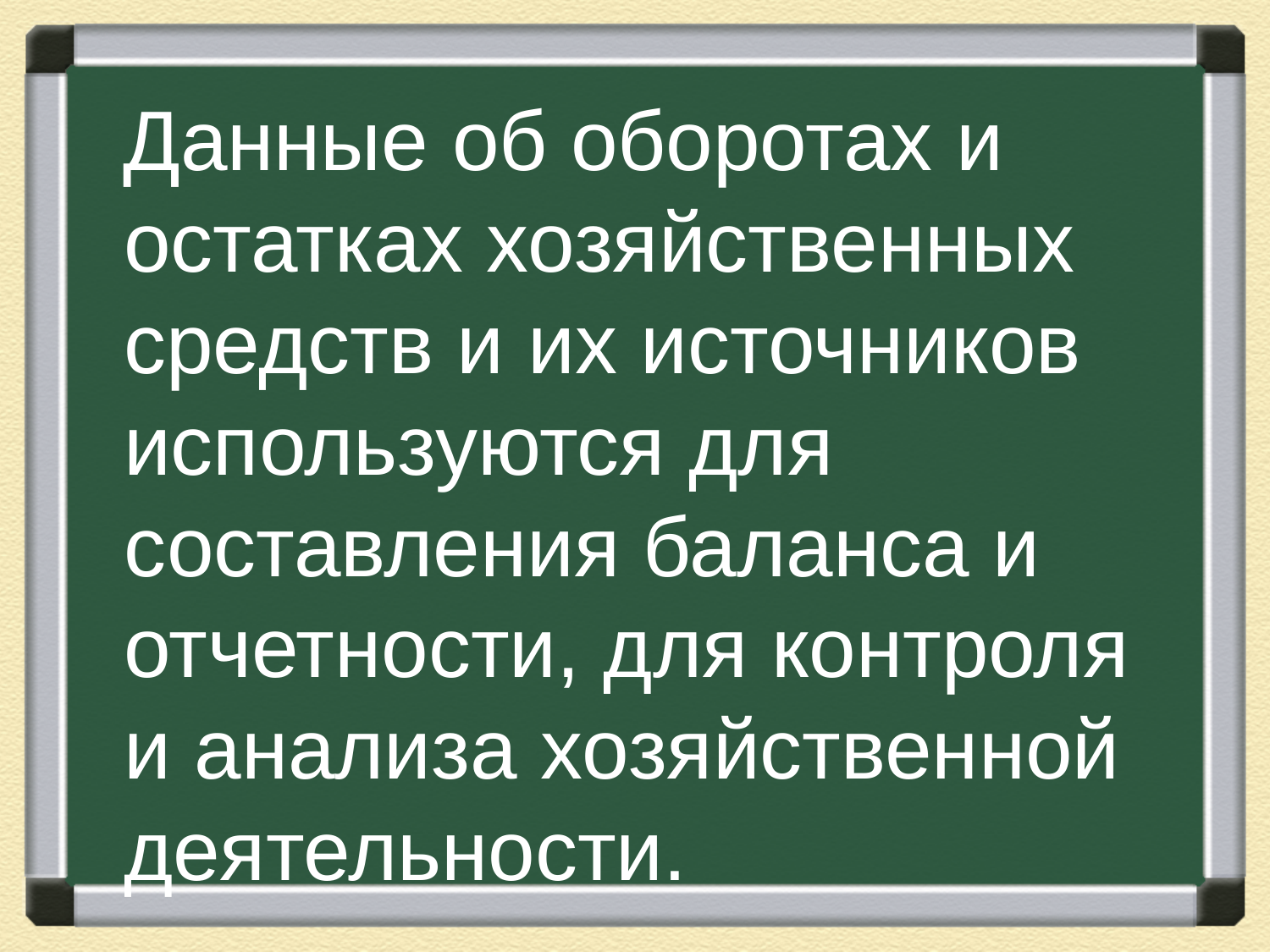

Данные об оборотах и остатках хозяйственных средств и их источников используются для составления баланса и отчетности, для контроля и анализа хозяйственной деятельности.